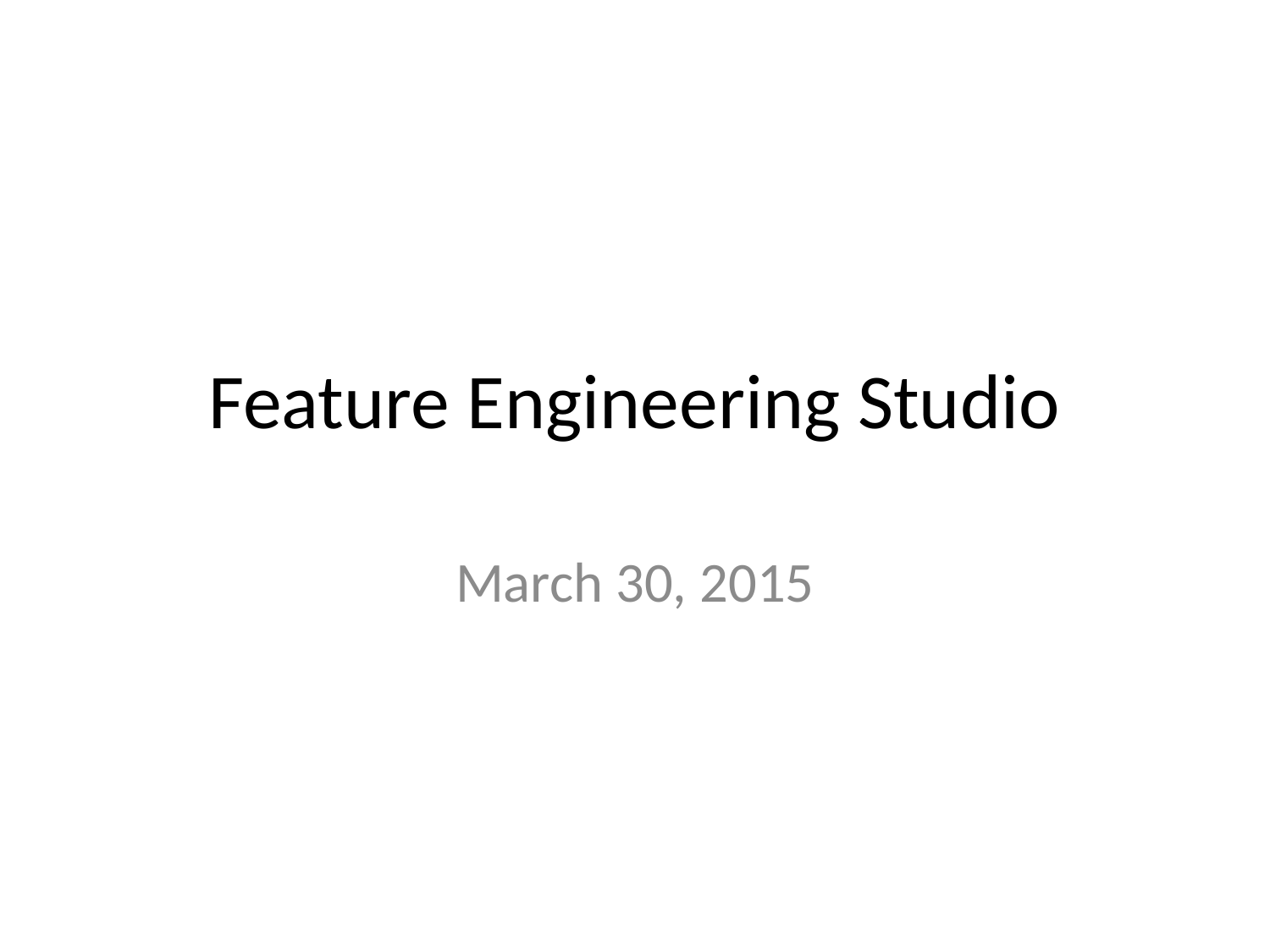

# Feature Engineering Studio
March 30, 2015